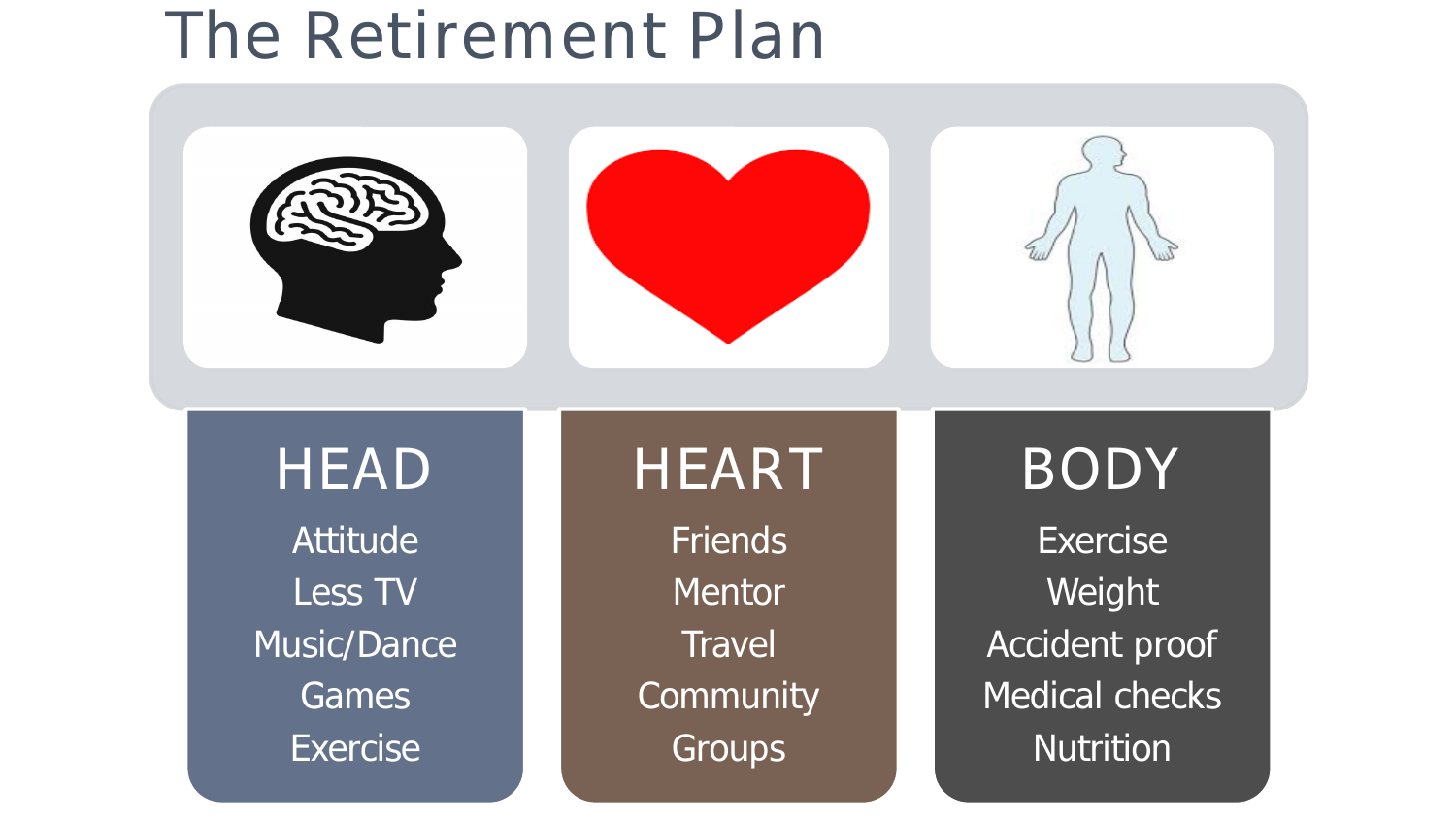

# The Retirement Plan
HEAD
Attitude
Less TV
Music/Dance
Games
Exercise
HEART
Friends
Mentor
Travel
Community
Groups
BODY
Exercise
Weight
Accident proof
Medical checks
Nutrition